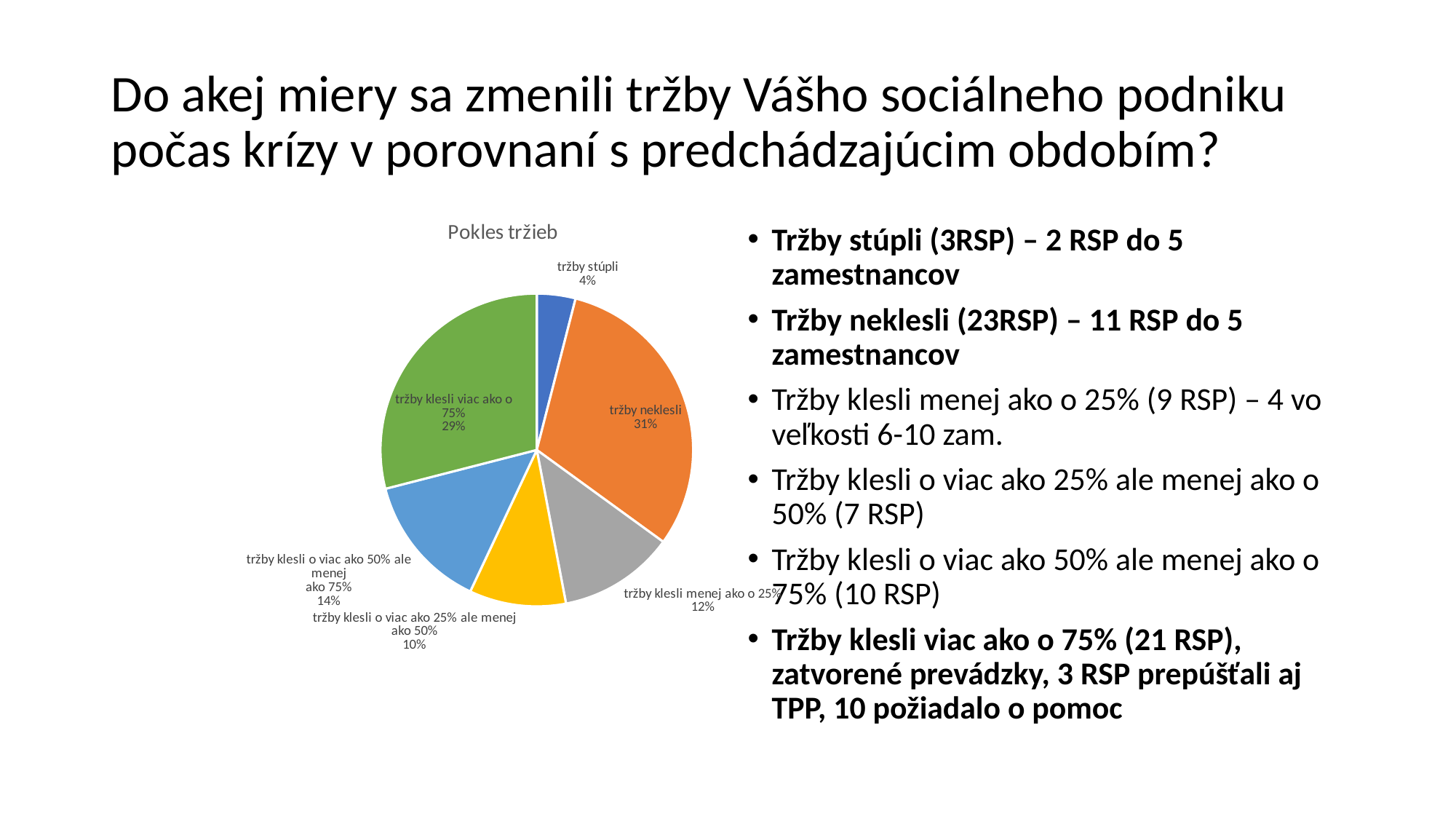

# Do akej miery sa zmenili tržby Vášho sociálneho podniku počas krízy v porovnaní s predchádzajúcim obdobím?

### Chart:

| Category | Pokles tržieb |
|---|---|
| tržby stúpli | 0.04000000000000001 |
| tržby neklesli | 0.31000000000000005 |
| tržby klesli menej ako o 25% | 0.12000000000000001 |
| tržby klesli o viac ako 25% ale menej
ako 50% | 0.1 |
| tržby klesli o viac ako 50% ale menej
ako 75% | 0.14 |
| tržby klesli viac ako o 75% | 0.29000000000000004 |
Tržby stúpli (3RSP) – 2 RSP do 5 zamestnancov
Tržby neklesli (23RSP) – 11 RSP do 5 zamestnancov
Tržby klesli menej ako o 25% (9 RSP) – 4 vo veľkosti 6-10 zam.
Tržby klesli o viac ako 25% ale menej ako o 50% (7 RSP)
Tržby klesli o viac ako 50% ale menej ako o 75% (10 RSP)
Tržby klesli viac ako o 75% (21 RSP), zatvorené prevádzky, 3 RSP prepúšťali aj TPP, 10 požiadalo o pomoc